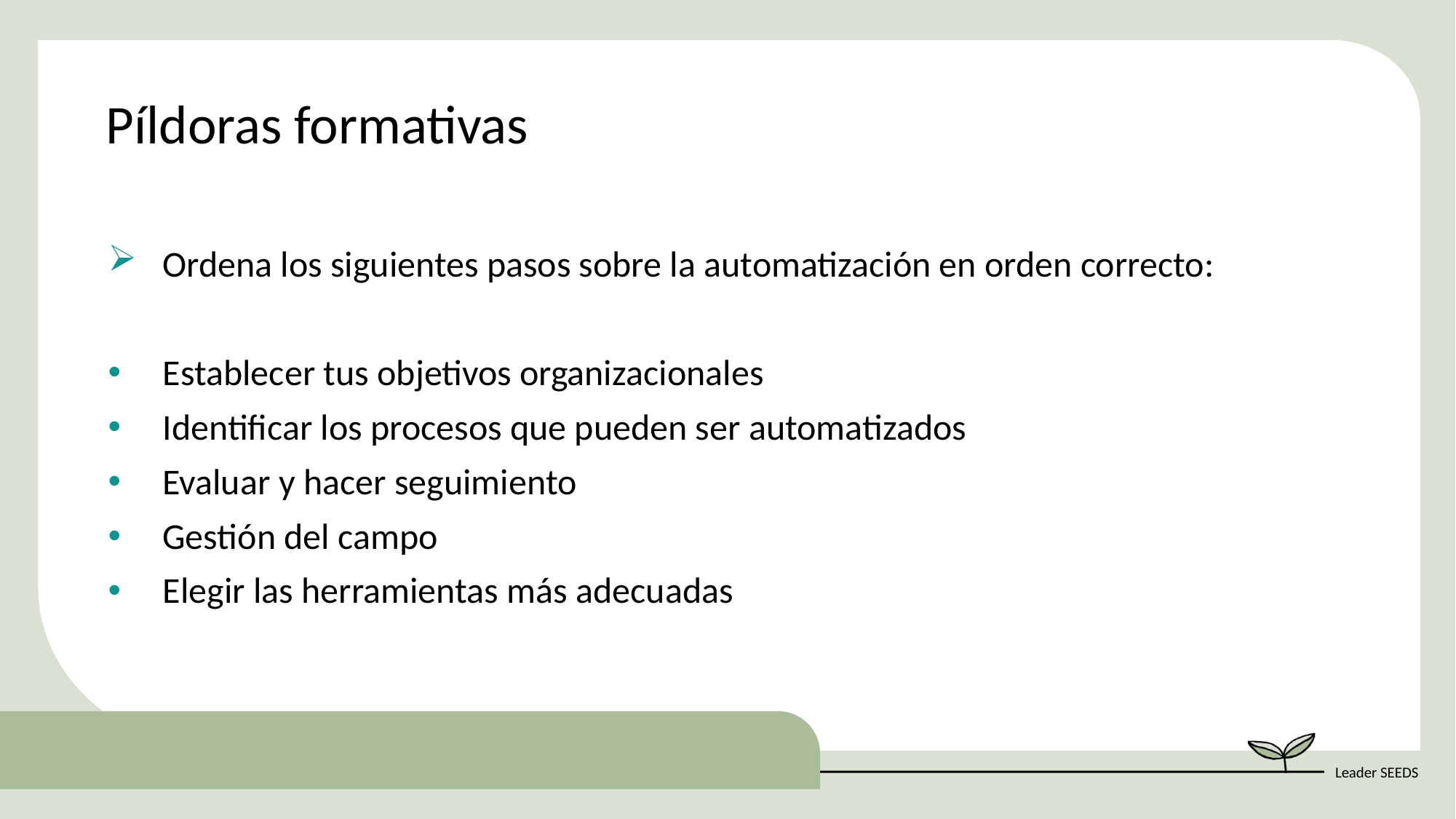

Píldoras formativas
Ordena los siguientes pasos sobre la automatización en orden correcto:

Establecer tus objetivos organizacionales
Identificar los procesos que pueden ser automatizados
Evaluar y hacer seguimiento
Gestión del campo
Elegir las herramientas más adecuadas